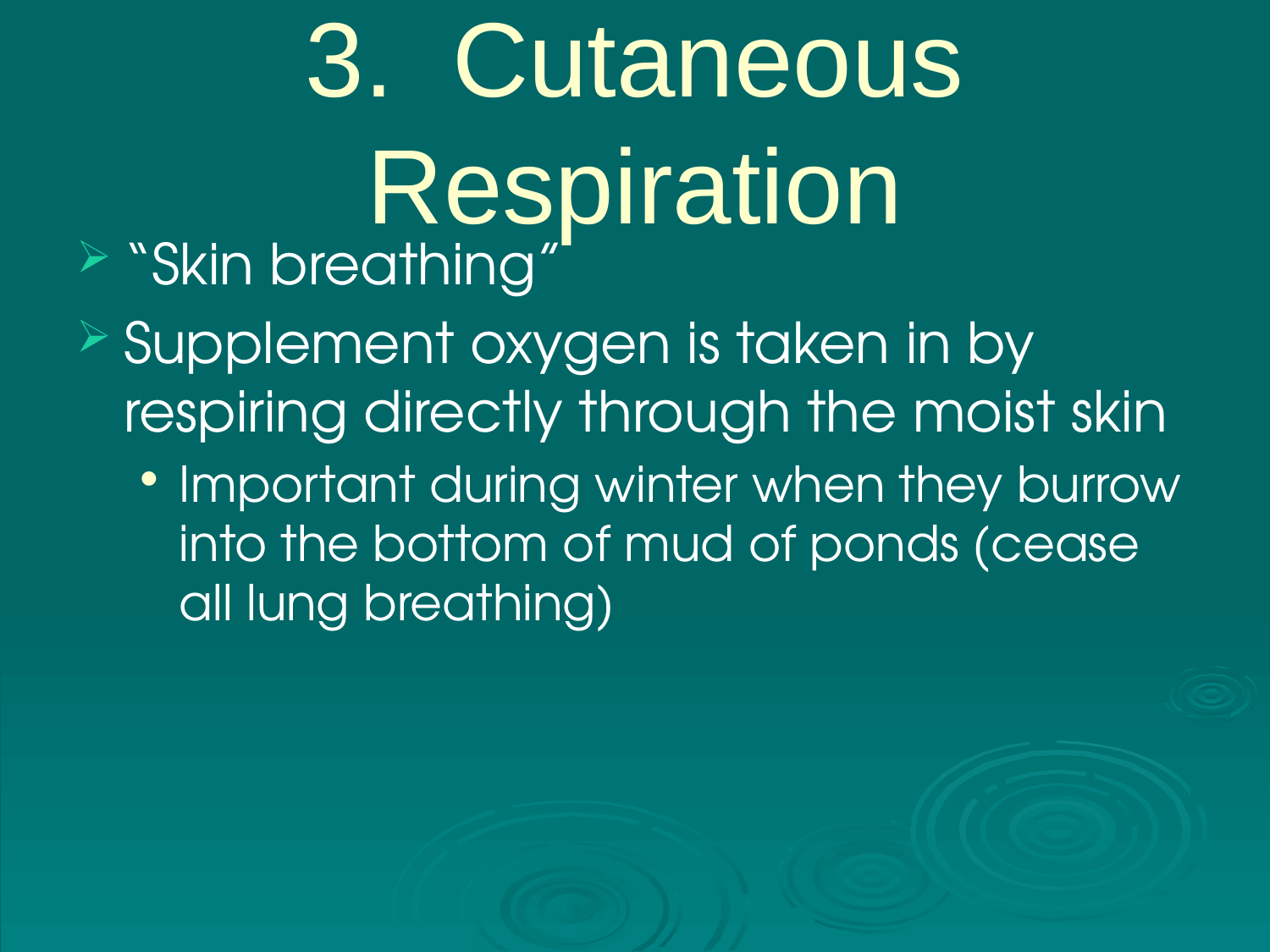

# 3.  Cutaneous Respiration
“Skin breathing”
Supplement oxygen is taken in by respiring directly through the moist skin
Important during winter when they burrow into the bottom of mud of ponds (cease all lung breathing)